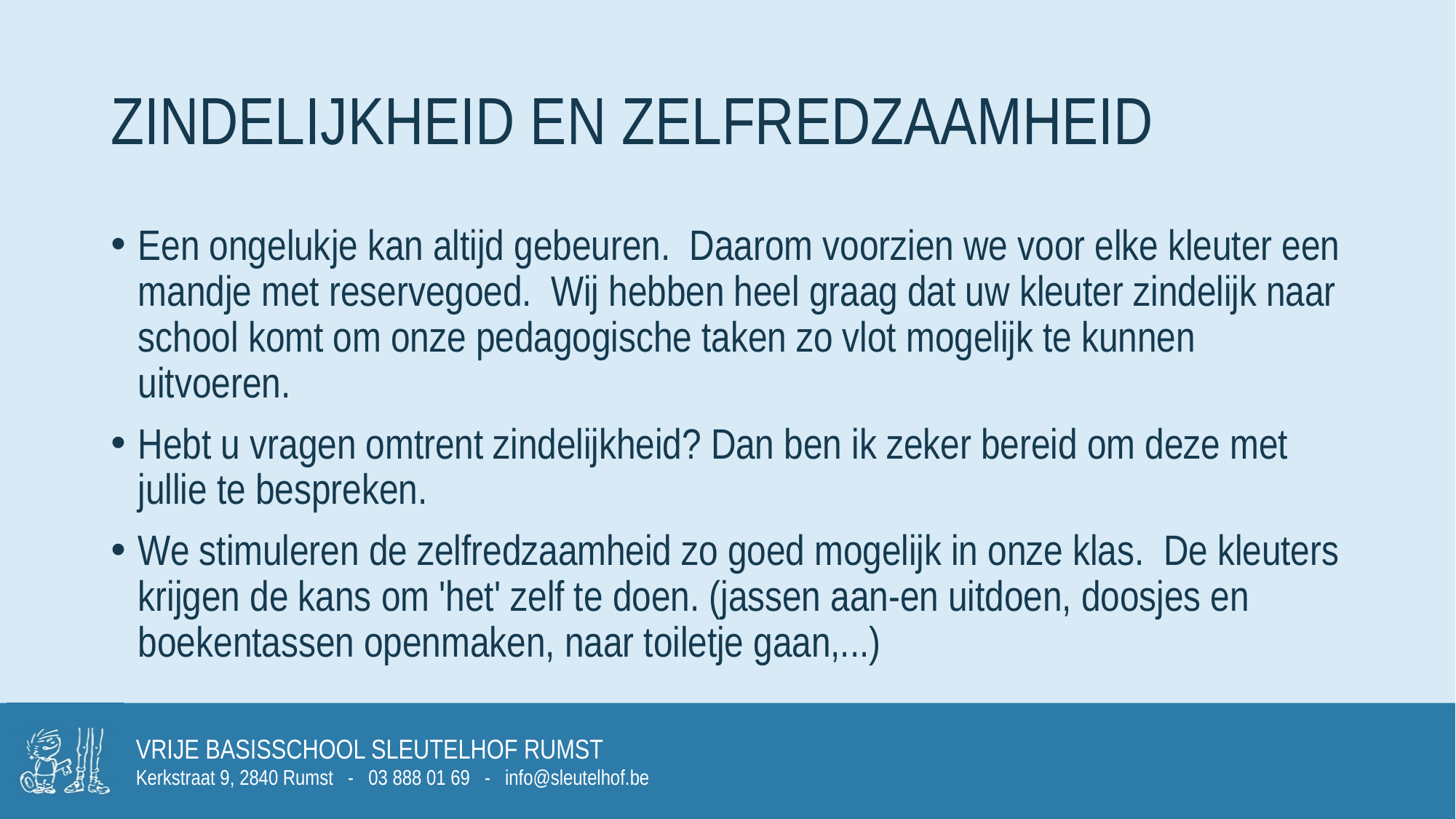

# Zindelijkheid en zelfredzaamheid
Een ongelukje kan altijd gebeuren.  Daarom voorzien we voor elke kleuter een mandje met reservegoed.  Wij hebben heel graag dat uw kleuter zindelijk naar school komt om onze pedagogische taken zo vlot mogelijk te kunnen uitvoeren.
Hebt u vragen omtrent zindelijkheid? Dan ben ik zeker bereid om deze met jullie te bespreken.
We stimuleren de zelfredzaamheid zo goed mogelijk in onze klas.  De kleuters krijgen de kans om 'het' zelf te doen. (jassen aan-en uitdoen, doosjes en boekentassen openmaken, naar toiletje gaan,...)